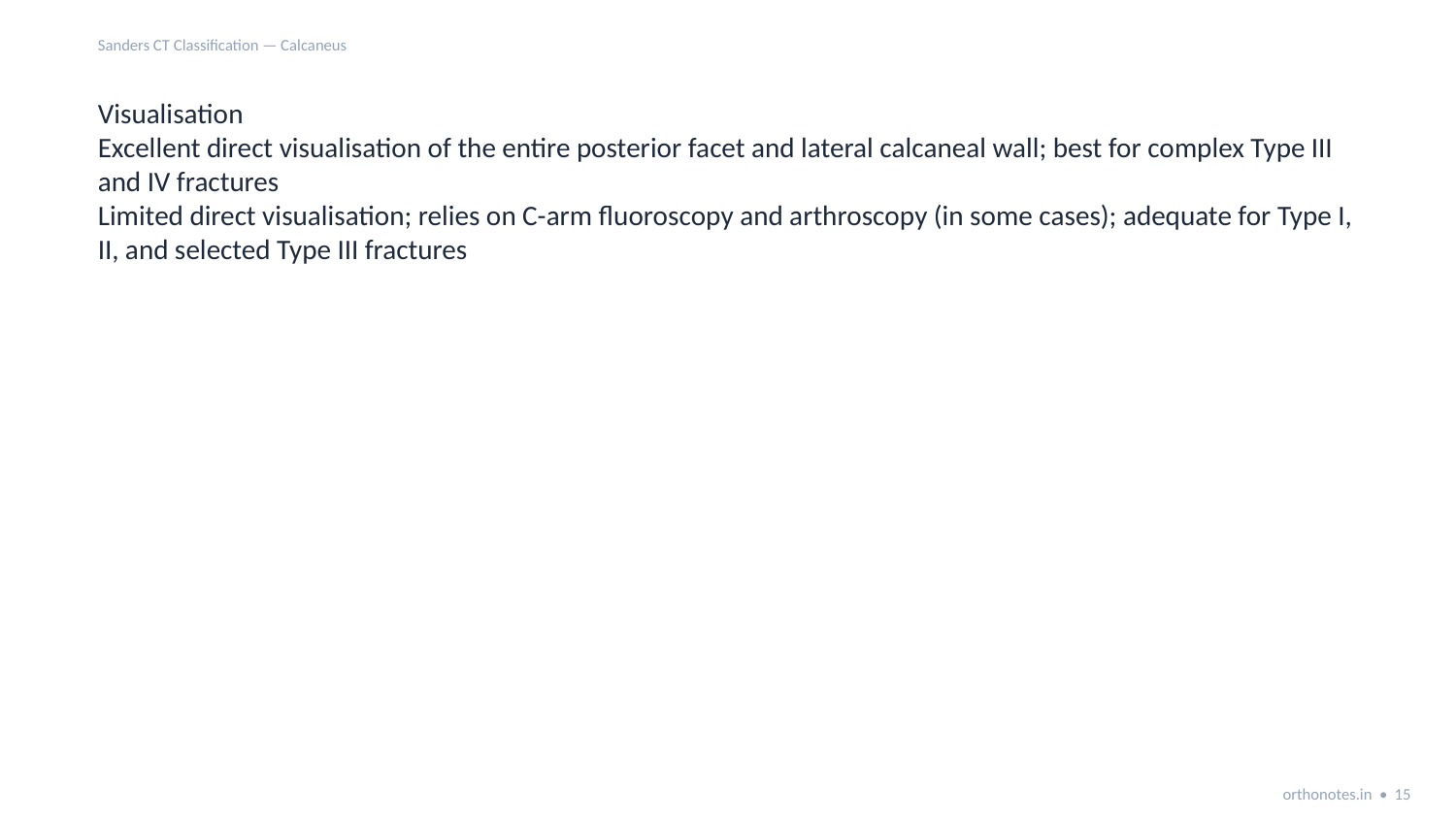

Sanders CT Classification — Calcaneus
Visualisation
Excellent direct visualisation of the entire posterior facet and lateral calcaneal wall; best for complex Type III and IV fractures
Limited direct visualisation; relies on C-arm fluoroscopy and arthroscopy (in some cases); adequate for Type I, II, and selected Type III fractures
orthonotes.in  •  15